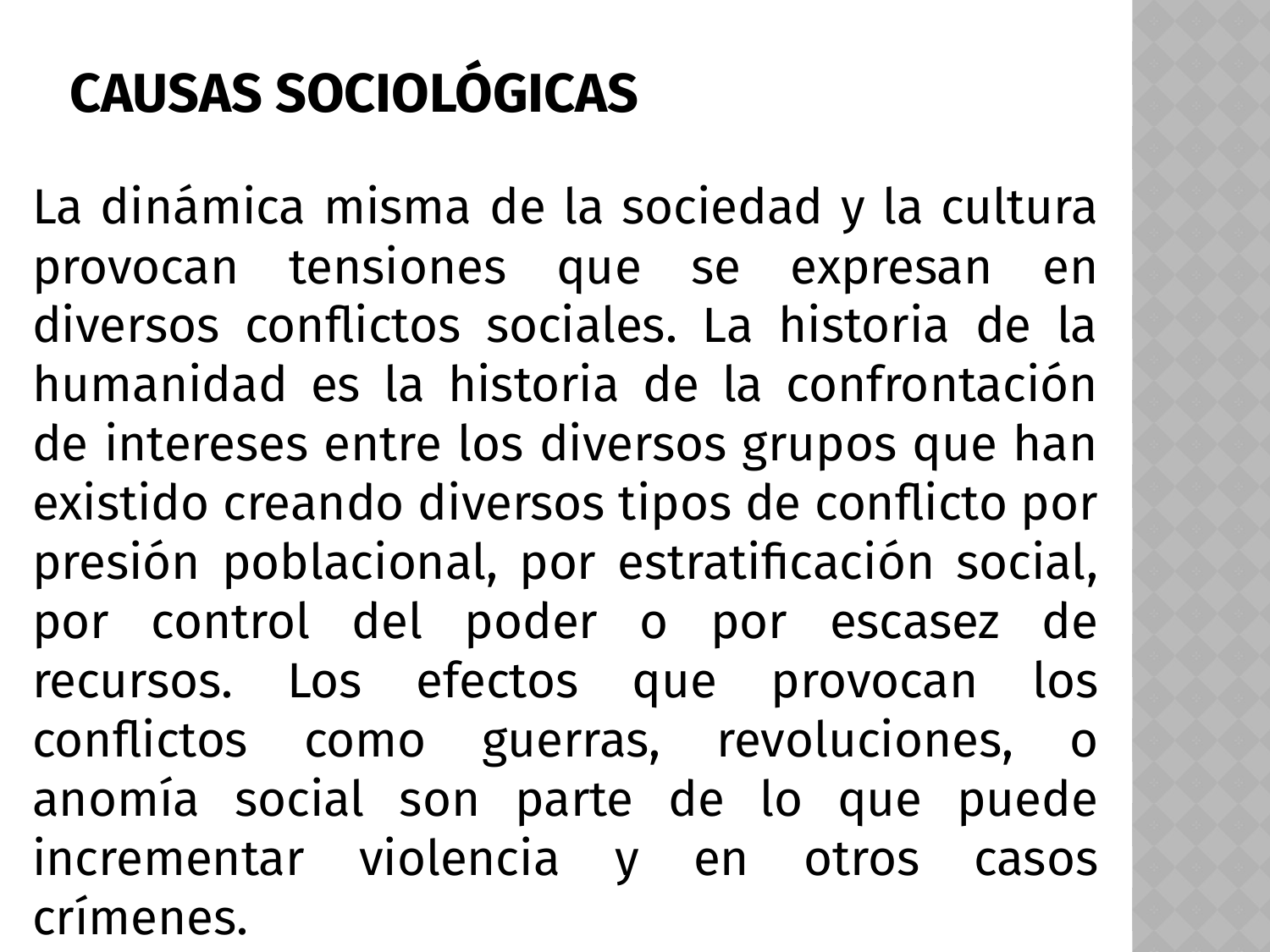

# Causas Sociológicas
La dinámica misma de la sociedad y la cultura provocan tensiones que se expresan en diversos conflictos sociales. La historia de la humanidad es la historia de la confrontación de intereses entre los diversos grupos que han existido creando diversos tipos de conflicto por presión poblacional, por estratificación social, por control del poder o por escasez de recursos. Los efectos que provocan los conflictos como guerras, revoluciones, o anomía social son parte de lo que puede incrementar violencia y en otros casos crímenes.